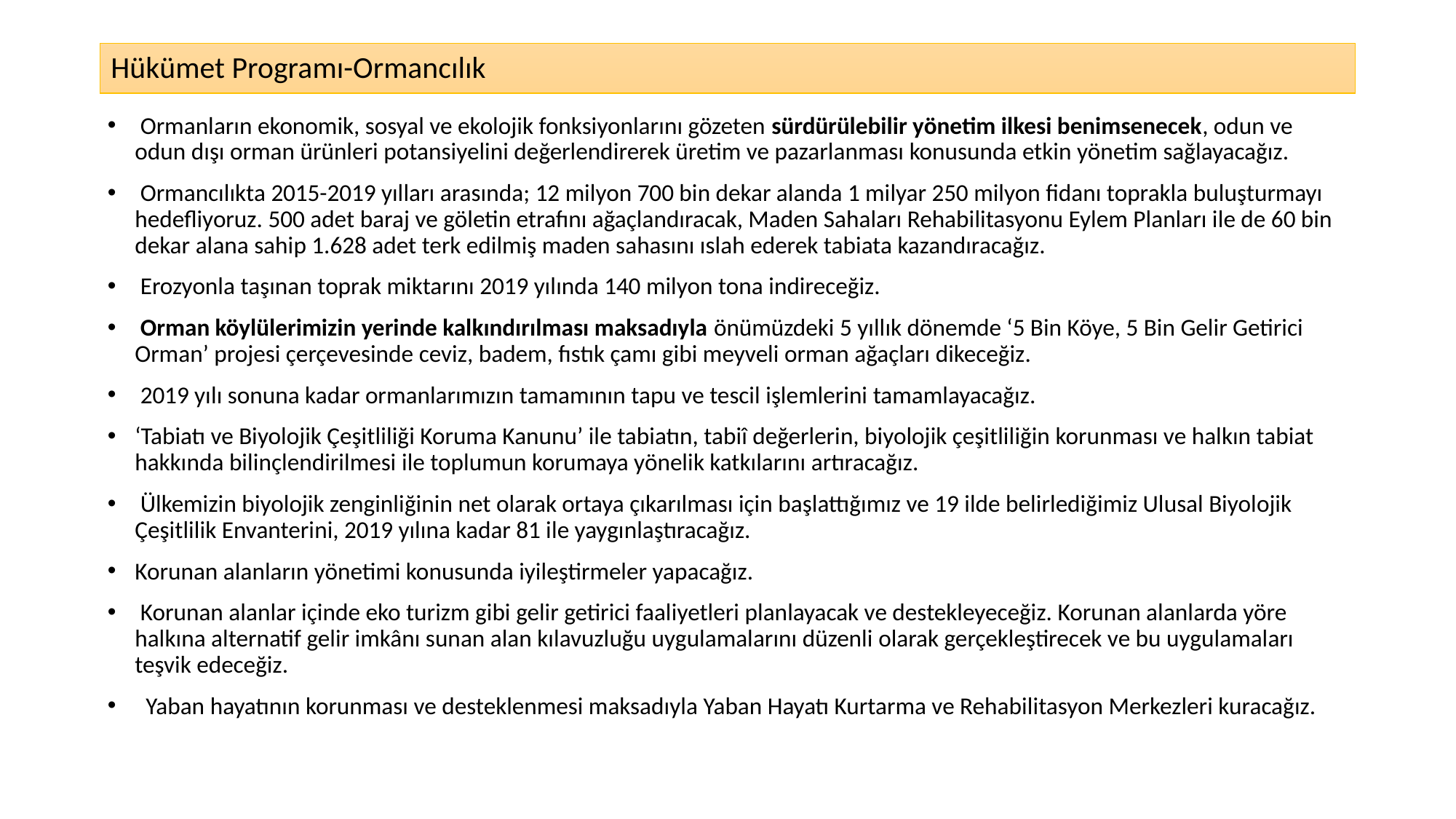

# Hükümet Programı-Ormancılık
 Ormanların ekonomik, sosyal ve ekolojik fonksiyonlarını gözeten sürdürülebilir yönetim ilkesi benimsenecek, odun ve odun dışı orman ürünleri potansiyelini değerlendirerek üretim ve pazarlanması konusunda etkin yönetim sağlayacağız.
 Ormancılıkta 2015-2019 yılları arasında; 12 milyon 700 bin dekar alanda 1 milyar 250 milyon fidanı toprakla buluşturmayı hedefliyoruz. 500 adet baraj ve göletin etrafını ağaçlandıracak, Maden Sahaları Rehabilitasyonu Eylem Planları ile de 60 bin dekar alana sahip 1.628 adet terk edilmiş maden sahasını ıslah ederek tabiata kazandıracağız.
 Erozyonla taşınan toprak miktarını 2019 yılında 140 milyon tona indireceğiz.
 Orman köylülerimizin yerinde kalkındırılması maksadıyla önümüzdeki 5 yıllık dönemde ‘5 Bin Köye, 5 Bin Gelir Getirici Orman’ projesi çerçevesinde ceviz, badem, fıstık çamı gibi meyveli orman ağaçları dikeceğiz.
 2019 yılı sonuna kadar ormanlarımızın tamamının tapu ve tescil işlemlerini tamamlayacağız.
‘Tabiatı ve Biyolojik Çeşitliliği Koruma Kanunu’ ile tabiatın, tabiî değerlerin, biyolojik çeşitliliğin korunması ve halkın tabiat hakkında bilinçlendirilmesi ile toplumun korumaya yönelik katkılarını artıracağız.
 Ülkemizin biyolojik zenginliğinin net olarak ortaya çıkarılması için başlattığımız ve 19 ilde belirlediğimiz Ulusal Biyolojik Çeşitlilik Envanterini, 2019 yılına kadar 81 ile yaygınlaştıracağız.
Korunan alanların yönetimi konusunda iyileştirmeler yapacağız.
 Korunan alanlar içinde eko turizm gibi gelir getirici faaliyetleri planlayacak ve destekleyeceğiz. Korunan alanlarda yöre halkına alternatif gelir imkânı sunan alan kılavuzluğu uygulamalarını düzenli olarak gerçekleştirecek ve bu uygulamaları teşvik edeceğiz.
  Yaban hayatının korunması ve desteklenmesi maksadıyla Yaban Hayatı Kurtarma ve Rehabilitasyon Merkezleri kuracağız.